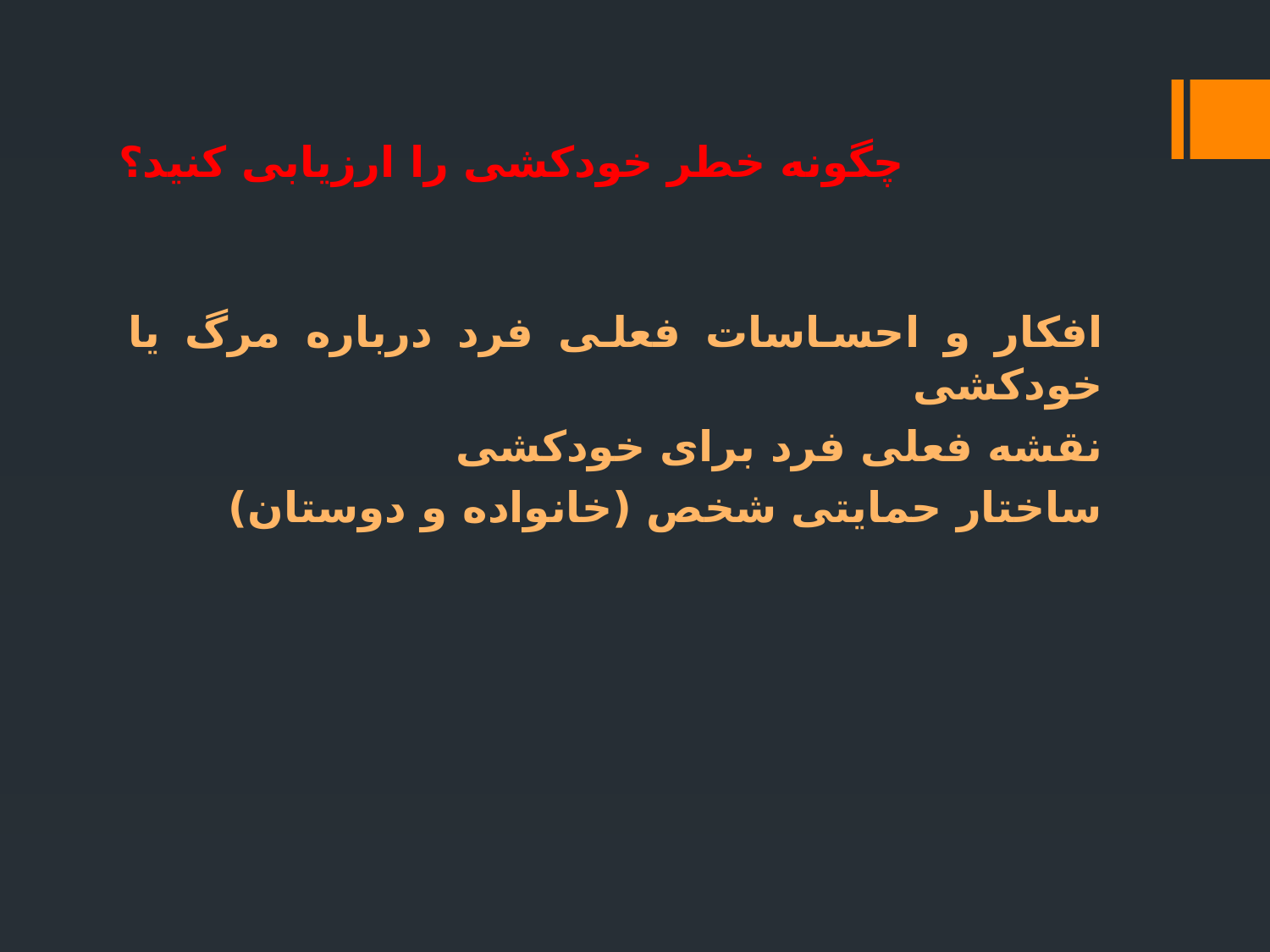

# چگونه خطر خودکشی را ارزیابی کنید؟
افکار و احساسات فعلی فرد درباره مرگ یا خودکشی
نقشه فعلی فرد برای خودکشی
ساختار حمایتی شخص (خانواده و دوستان)